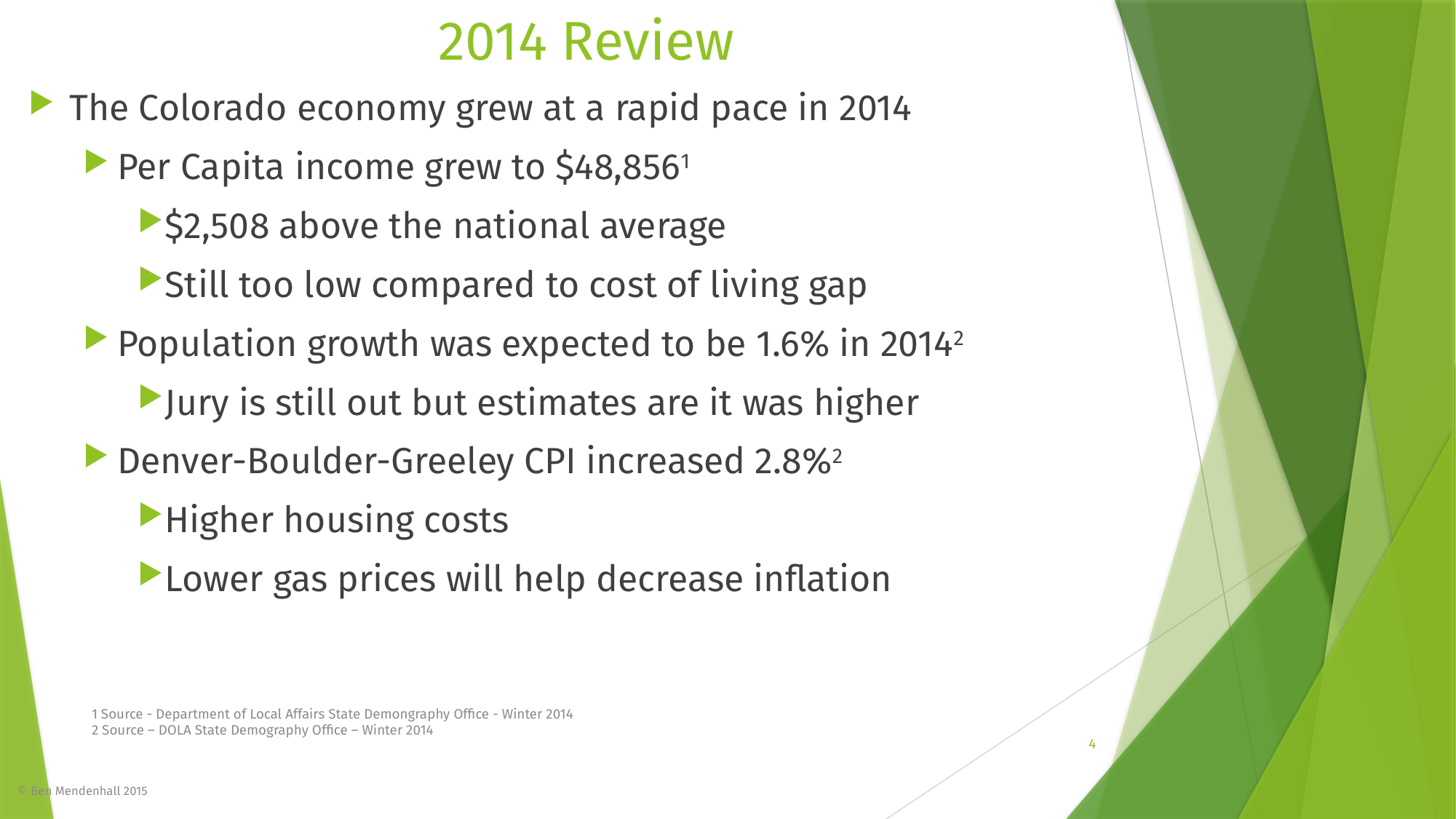

# 2014 Review
The Colorado economy grew at a rapid pace in 2014
Per Capita income grew to $48,8561
$2,508 above the national average
Still too low compared to cost of living gap
Population growth was expected to be 1.6% in 20142
Jury is still out but estimates are it was higher
Denver-Boulder-Greeley CPI increased 2.8%2
Higher housing costs
Lower gas prices will help decrease inflation

1 Source - Department of Local Affairs State Demongraphy Office - Winter 2014
2 Source – DOLA State Demography Office – Winter 2014
4
© Ben Mendenhall 2015